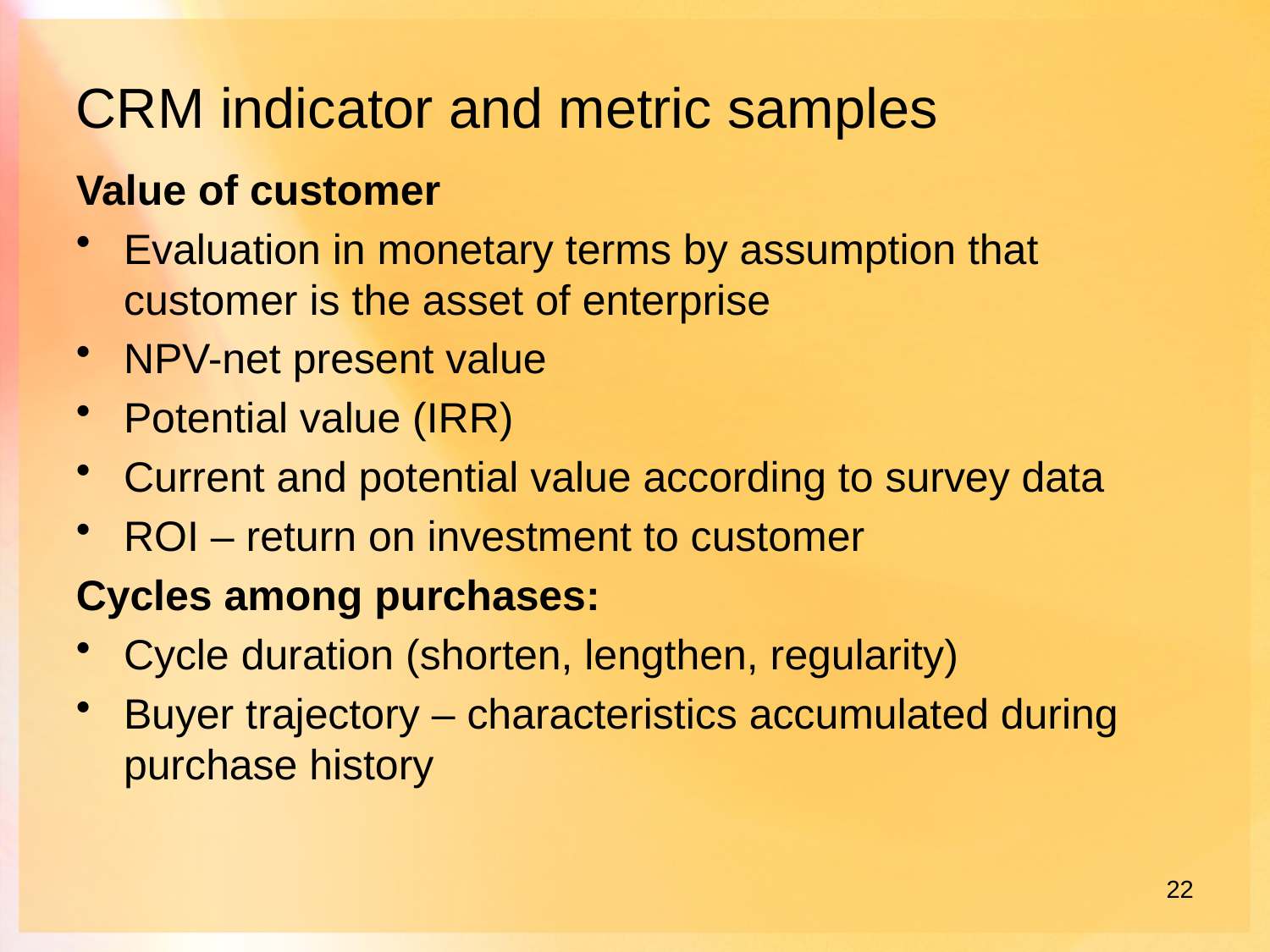

# CRM indicator and metric samples
Value of customer
Evaluation in monetary terms by assumption that customer is the asset of enterprise
NPV-net present value
Potential value (IRR)
Current and potential value according to survey data
ROI – return on investment to customer
Cycles among purchases:
Cycle duration (shorten, lengthen, regularity)
Buyer trajectory – characteristics accumulated during purchase history
22